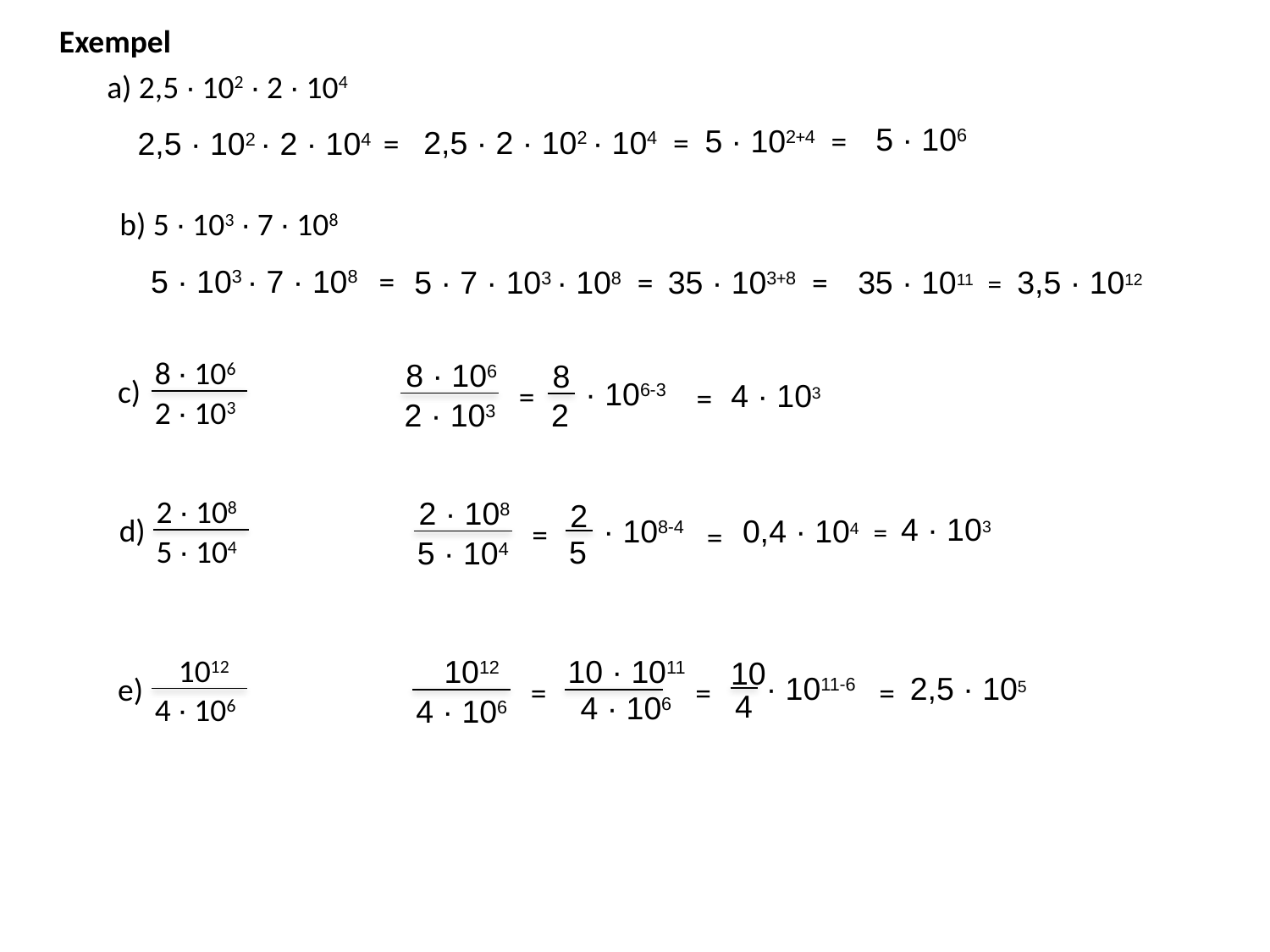

Exempel
a) 2,5 ∙ 102 ∙ 2 ∙ 104
5 · 106
5 · 102+4  =
2,5 · 2 · 102 · 104  =
2,5 · 102 · 2 · 104  =
b) 5 ∙ 103 ∙ 7 ∙ 108
5 · 103 · 7 · 108   =
5 · 7 · 103 · 108  =
35 · 1011  =
3,5 · 1012
35 · 103+8  =
8 ∙ 106
 2 ∙ 103
c)
8 · 106
 2 · 103
 =
8
 2
 =
· 106-3
4 · 103
2 ∙ 108
 5 ∙ 104
d)
2 · 108
 5 · 104
 =
2
 5
 =
· 108-4
4 · 103
0,4 · 104  =
   1012
 4 ∙ 106
e)
   1012
 4 · 106
 =
10 · 1011
 4 · 106
 =
10
 4
 =
· 1011-6
2,5 · 105